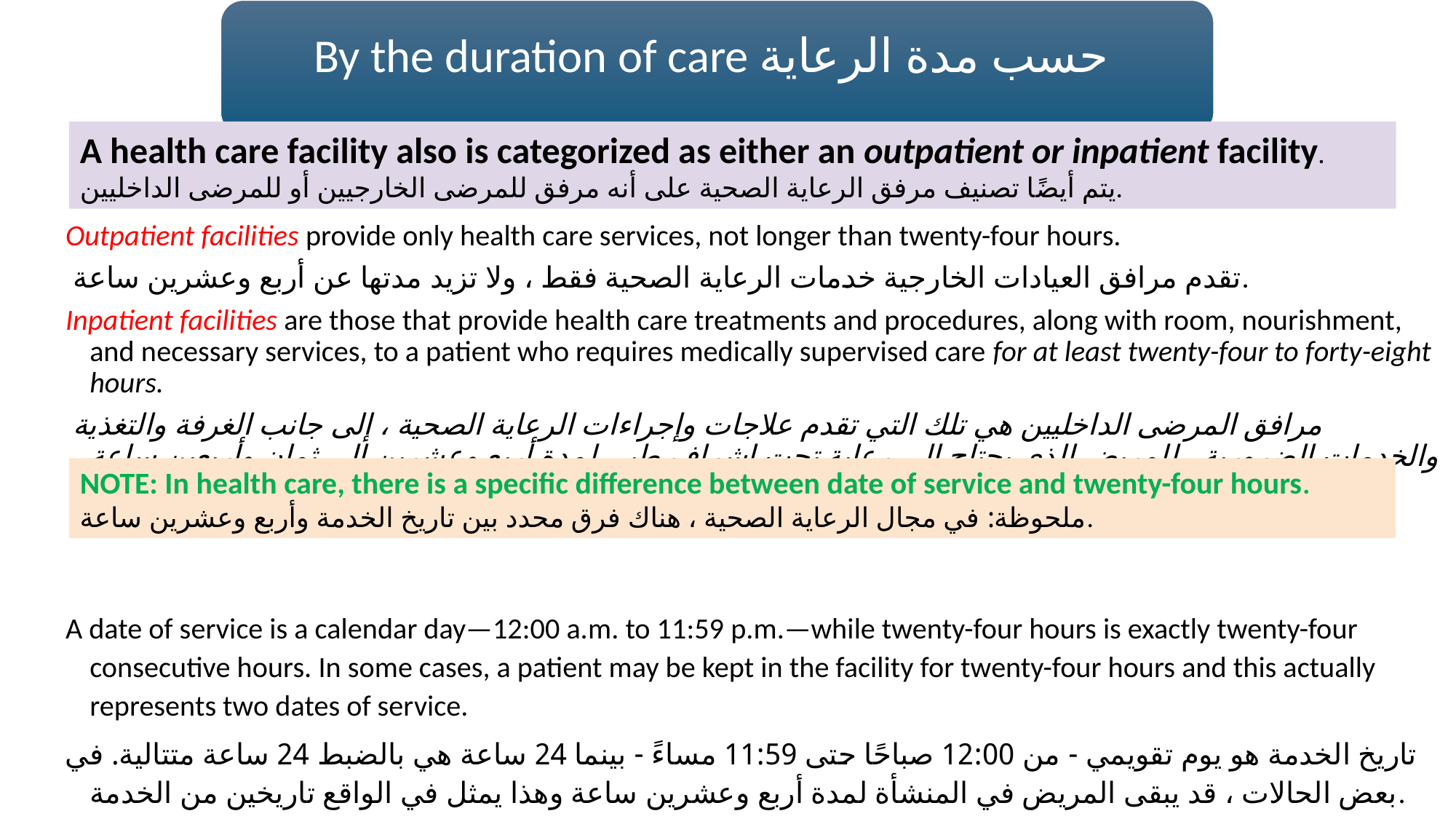

By the duration of care حسب مدة الرعاية

A health care facility also is categorized as either an outpatient or inpatient facility.
يتم أيضًا تصنيف مرفق الرعاية الصحية على أنه مرفق للمرضى الخارجيين أو للمرضى الداخليين.
Outpatient facilities provide only health care services, not longer than twenty-four hours.
 تقدم مرافق العيادات الخارجية خدمات الرعاية الصحية فقط ، ولا تزيد مدتها عن أربع وعشرين ساعة.
Inpatient facilities are those that provide health care treatments and procedures, along with room, nourishment, and necessary services, to a patient who requires medically supervised care for at least twenty-four to forty-eight hours.
 مرافق المرضى الداخليين هي تلك التي تقدم علاجات وإجراءات الرعاية الصحية ، إلى جانب الغرفة والتغذية والخدمات الضرورية ، للمريض الذي يحتاج إلى رعاية تحت إشراف طبي لمدة أربع وعشرين إلى ثمان وأربعين ساعة على الأقل.

A date of service is a calendar day—12:00 a.m. to 11:59 p.m.—while twenty-four hours is exactly twenty-four consecutive hours. In some cases, a patient may be kept in the facility for twenty-four hours and this actually represents two dates of service.
تاريخ الخدمة هو يوم تقويمي - من 12:00 صباحًا حتى 11:59 مساءً - بينما 24 ساعة هي بالضبط 24 ساعة متتالية. في بعض الحالات ، قد يبقى المريض في المنشأة لمدة أربع وعشرين ساعة وهذا يمثل في الواقع تاريخين من الخدمة.

NOTE: In health care, there is a specific difference between date of service and twenty-four hours.
ملحوظة: في مجال الرعاية الصحية ، هناك فرق محدد بين تاريخ الخدمة وأربع وعشرين ساعة.